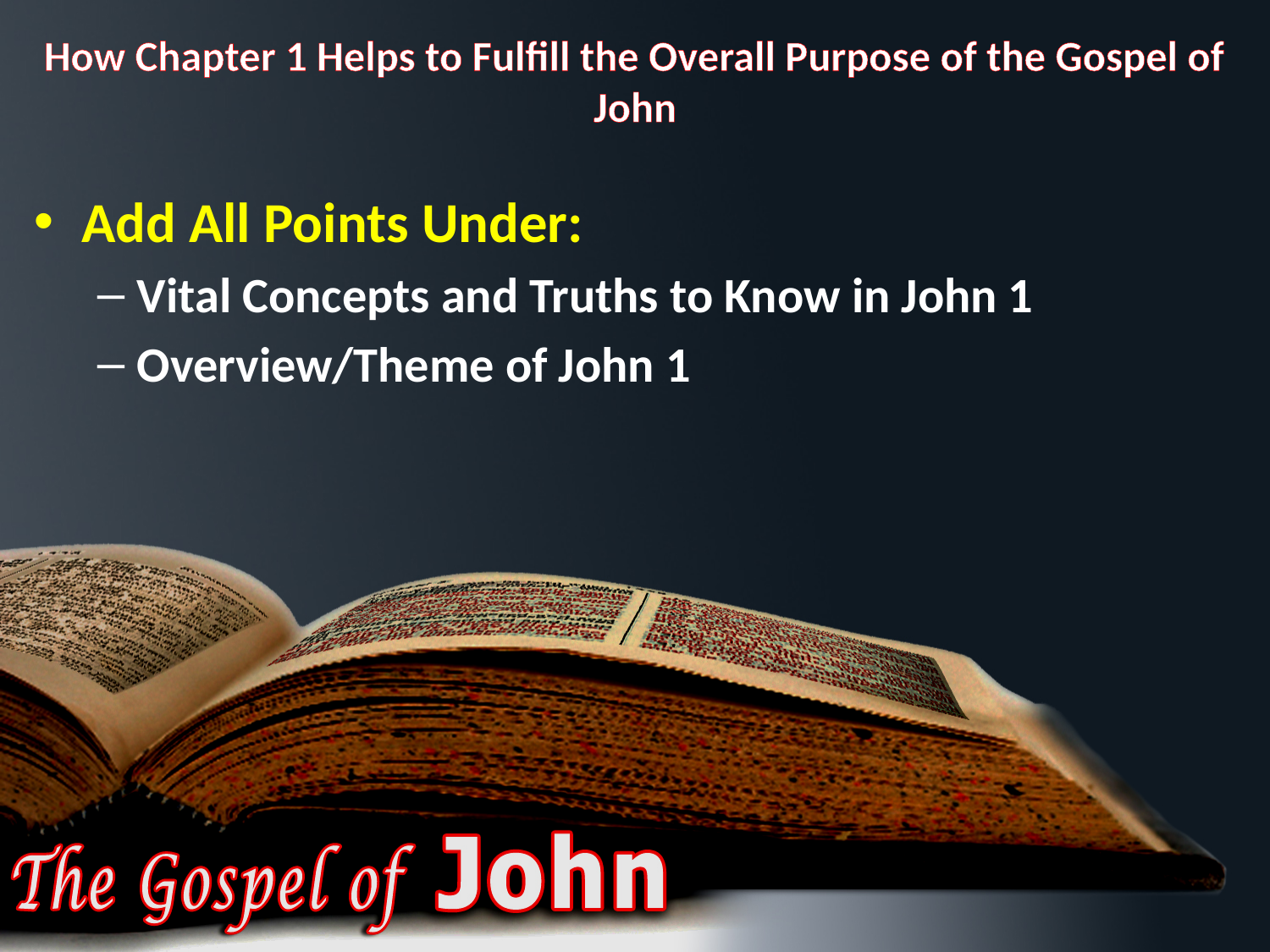

# How Chapter 1 Helps to Fulfill the Overall Purpose of the Gospel of John
Add All Points Under:
Vital Concepts and Truths to Know in John 1
Overview/Theme of John 1